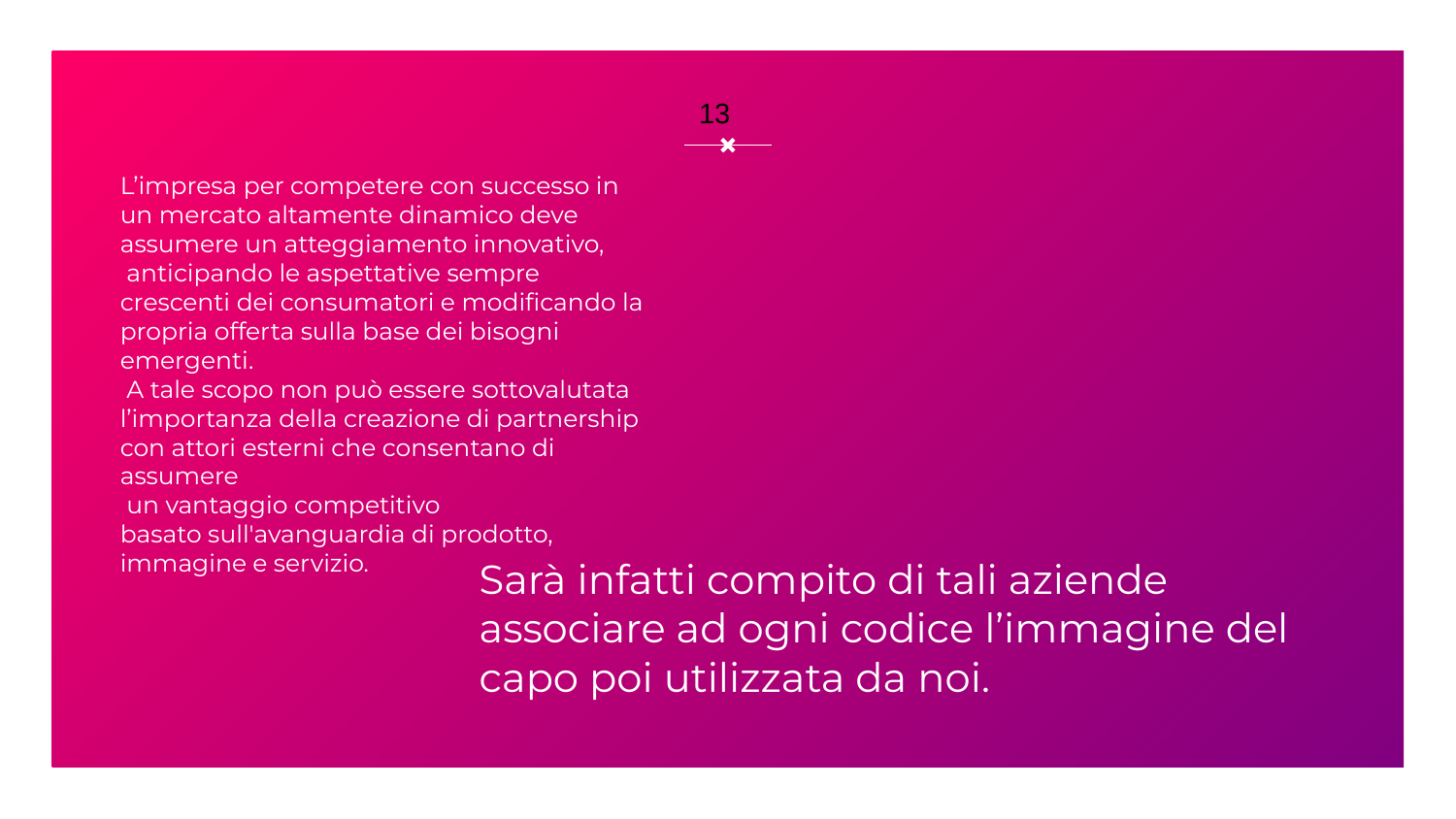

13
L’impresa per competere con successo in un mercato altamente dinamico deve assumere un atteggiamento innovativo,
 anticipando le aspettative sempre crescenti dei consumatori e modificando la propria offerta sulla base dei bisogni emergenti.
 A tale scopo non può essere sottovalutata l’importanza della creazione di partnership con attori esterni che consentano di assumere
 un vantaggio competitivo basato sull'avanguardia di prodotto, immagine e servizio.

Sarà infatti compito di tali aziende associare ad ogni codice l’immagine del capo poi utilizzata da noi.